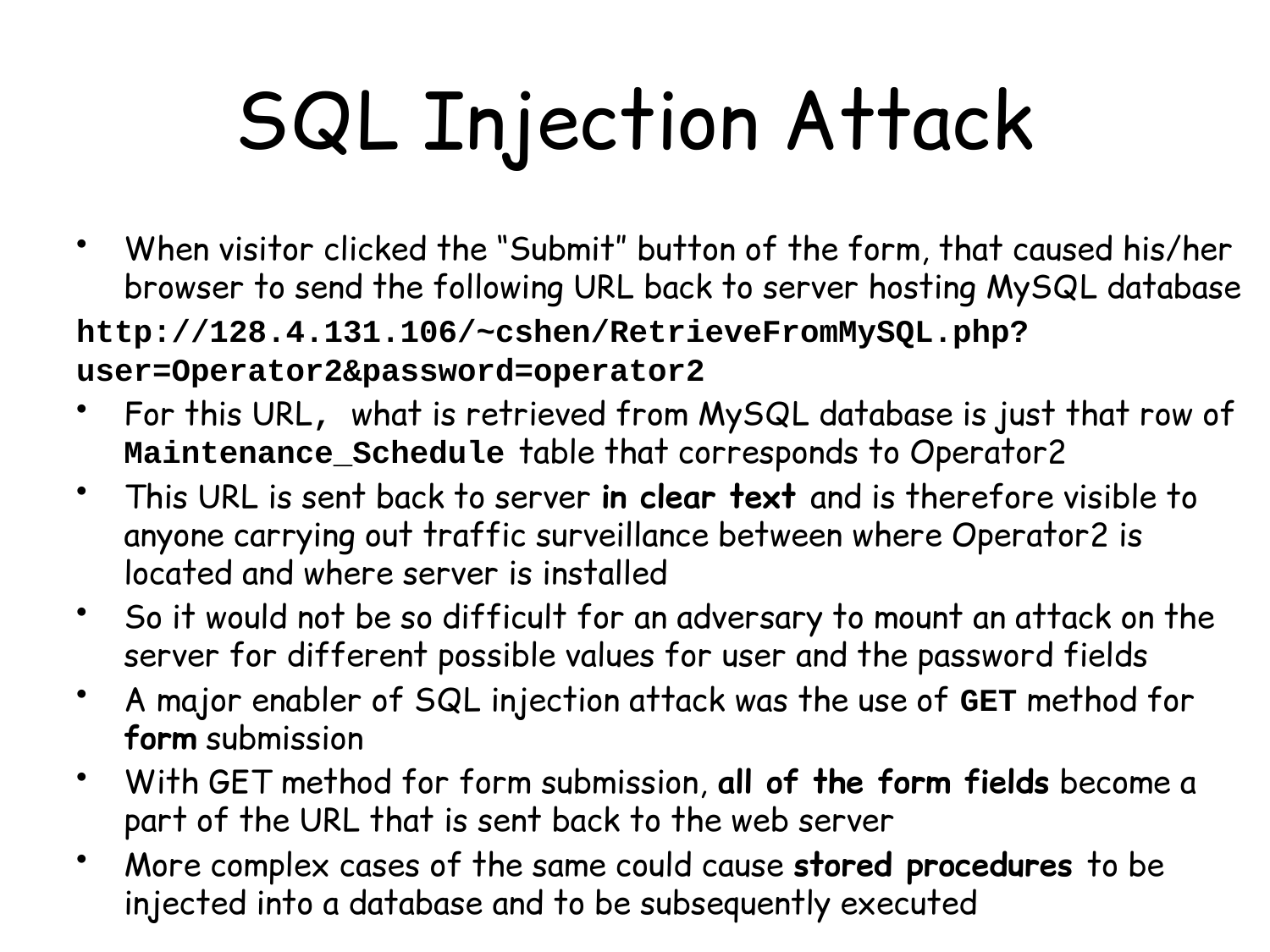

# SQL Injection Attack
When visitor clicked the “Submit” button of the form, that caused his/her browser to send the following URL back to server hosting MySQL database
http://128.4.131.106/~cshen/RetrieveFromMySQL.php?user=Operator2&password=operator2
For this URL, what is retrieved from MySQL database is just that row of Maintenance_Schedule table that corresponds to Operator2
This URL is sent back to server in clear text and is therefore visible to anyone carrying out traffic surveillance between where Operator2 is located and where server is installed
So it would not be so difficult for an adversary to mount an attack on the server for different possible values for user and the password fields
A major enabler of SQL injection attack was the use of GET method for form submission
With GET method for form submission, all of the form fields become a part of the URL that is sent back to the web server
More complex cases of the same could cause stored procedures to be injected into a database and to be subsequently executed